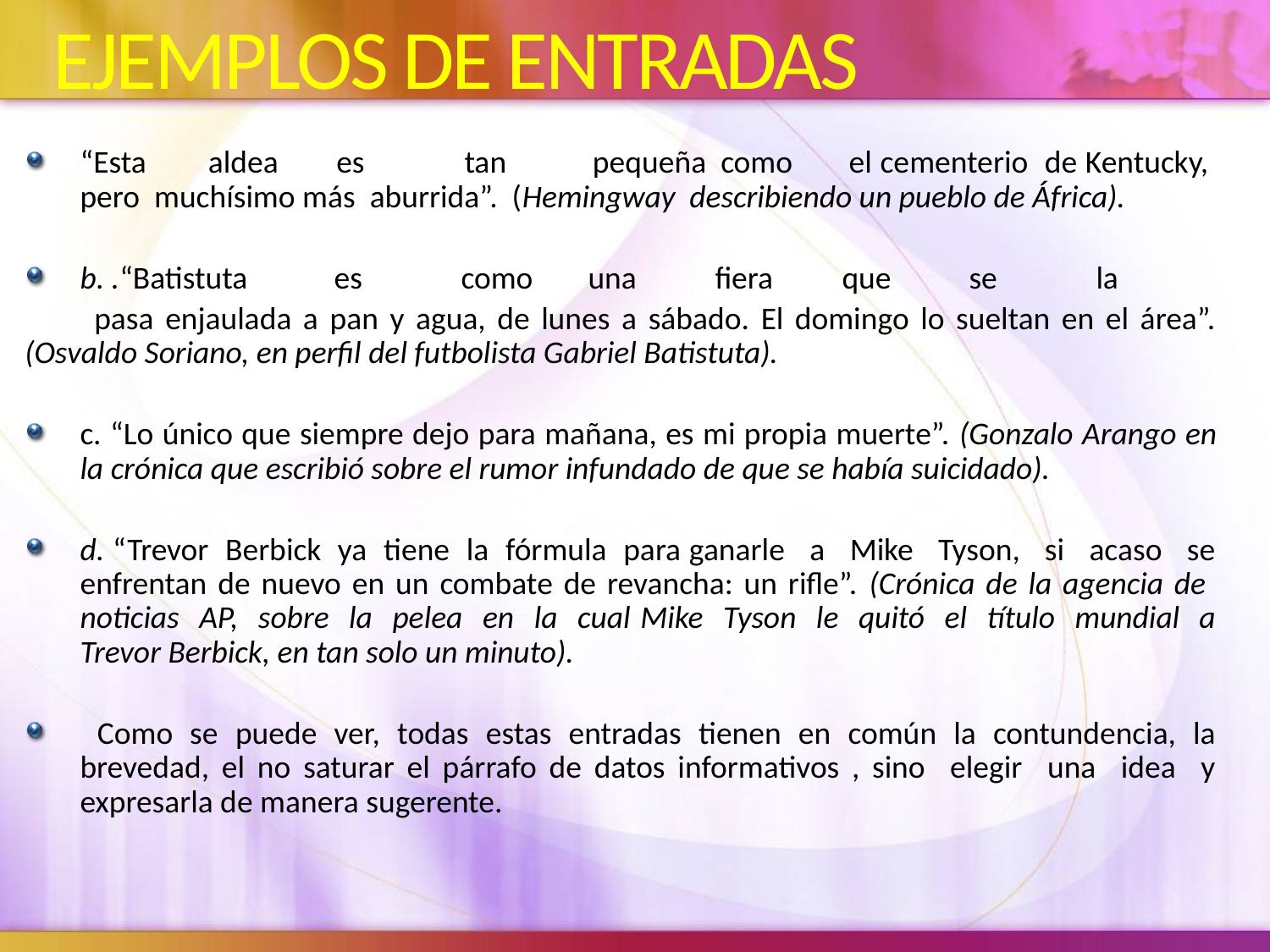

# EJEMPLOS DE ENTRADAS
“Esta 	aldea 	es 	tan 	pequeña 	como 	el cementerio  de Kentucky,  pero  muchísimo más  aburrida”.  (Hemingway  describiendo un pueblo de África).

b. .“Batistuta 	es 	como 	una 	fiera 	que 	se 	la
      pasa enjaulada a pan y agua, de lunes a sábado. El domingo lo sueltan en el área”. (Osvaldo Soriano, en perfil del futbolista Gabriel Batistuta).

c. “Lo único que siempre dejo para mañana, es mi propia muerte”. (Gonzalo Arango en la crónica que escribió sobre el rumor infundado de que se había suicidado).

d. “Trevor  Berbick  ya  tiene  la  fórmula  para ganarle   a   Mike   Tyson,   si   acaso   se enfrentan de nuevo en un combate de revancha: un rifle”. (Crónica de la agencia de  noticias  AP,  sobre  la  pelea  en  la  cual Mike  Tyson  le  quitó  el  título  mundial  a Trevor Berbick, en tan solo un minuto).

 Como se puede ver, todas estas entradas tienen en común la contundencia, la brevedad, el no saturar el párrafo de datos informativos , sino  elegir  una  idea  y expresarla de manera sugerente.